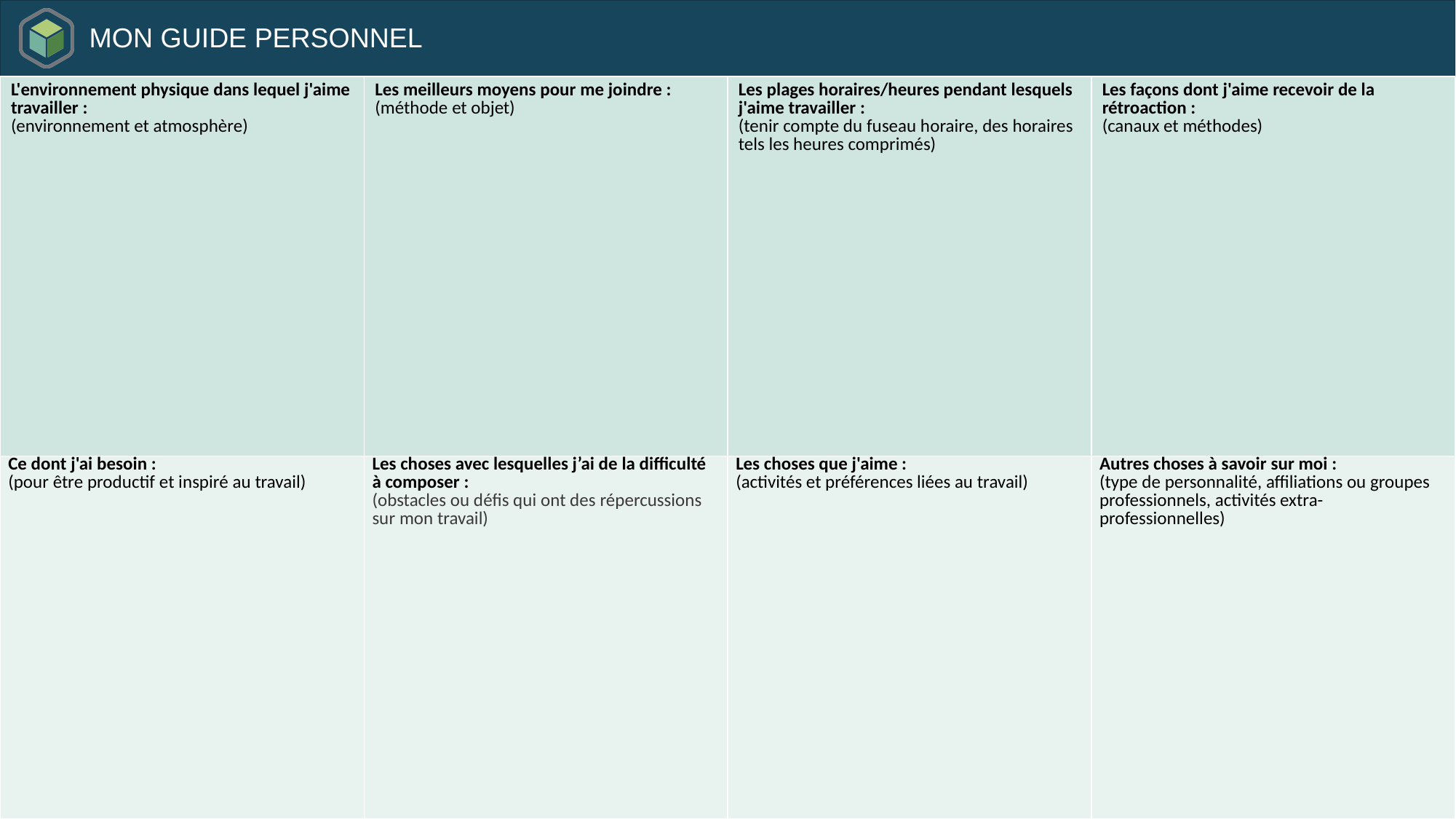

# MON GUIDE PERSONNEL
| L'environnement physique dans lequel j'aime travailler : (environnement et atmosphère) | Les meilleurs moyens pour me joindre : (méthode et objet) | Les plages horaires/heures pendant lesquels j'aime travailler : (tenir compte du fuseau horaire, des horaires tels les heures comprimés) | Les façons dont j'aime recevoir de la rétroaction : (canaux et méthodes) |
| --- | --- | --- | --- |
| Ce dont j'ai besoin : (pour être productif et inspiré au travail) | Les choses avec lesquelles j’ai de la difficulté à composer : (obstacles ou défis qui ont des répercussions sur mon travail) | Les choses que j'aime : (activités et préférences liées au travail) | Autres choses à savoir sur moi : (type de personnalité, affiliations ou groupes professionnels, activités extra-professionnelles) |